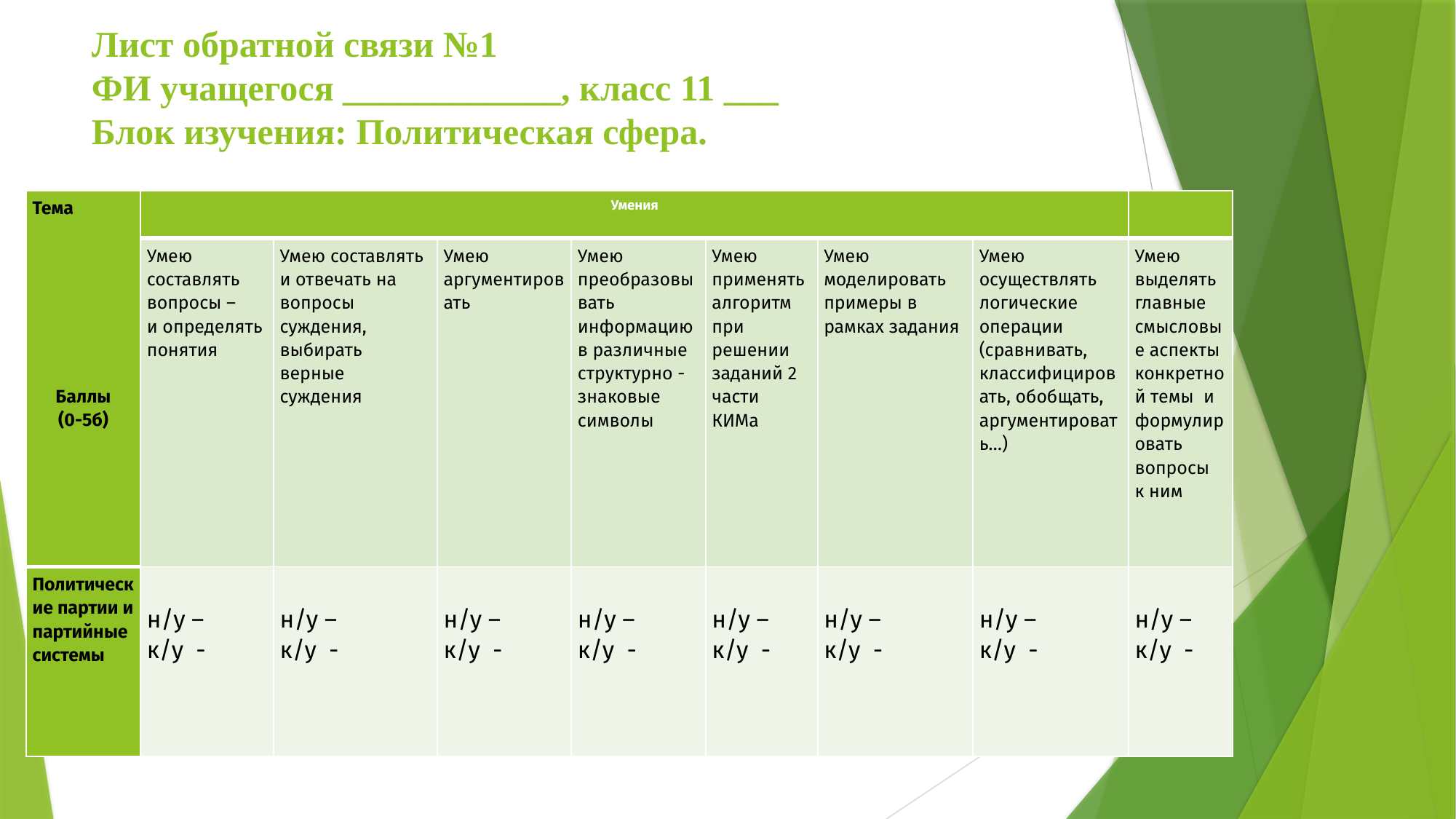

# Лист обратной связи №1 ФИ учащегося ____________, класс 11 ___ Блок изучения: Политическая сфера.
| Тема             Баллы (0-5б) | Умения |  |  |  |  |  |  |  |
| --- | --- | --- | --- | --- | --- | --- | --- | --- |
|  | Умею составлять вопросы – и определять понятия | Умею составлять и отвечать на вопросы суждения, выбирать верные суждения | Умею аргументировать | Умею преобразовывать информацию в различные структурно -знаковые символы | Умею применять алгоритм при решении заданий 2 части КИМа | Умею моделировать примеры в рамках задания | Умею осуществлять логические операции (сравнивать, классифицировать, обобщать, аргументировать…) | Умею выделять главные смысловые аспекты конкретной темы и формулировать вопросы к ним |
| Политические партии и партийные системы | н/у – к/у - | н/у – к/у - | н/у – к/у - | н/у – к/у - | н/у – к/у - | н/у – к/у - | н/у – к/у - | н/у – к/у - |